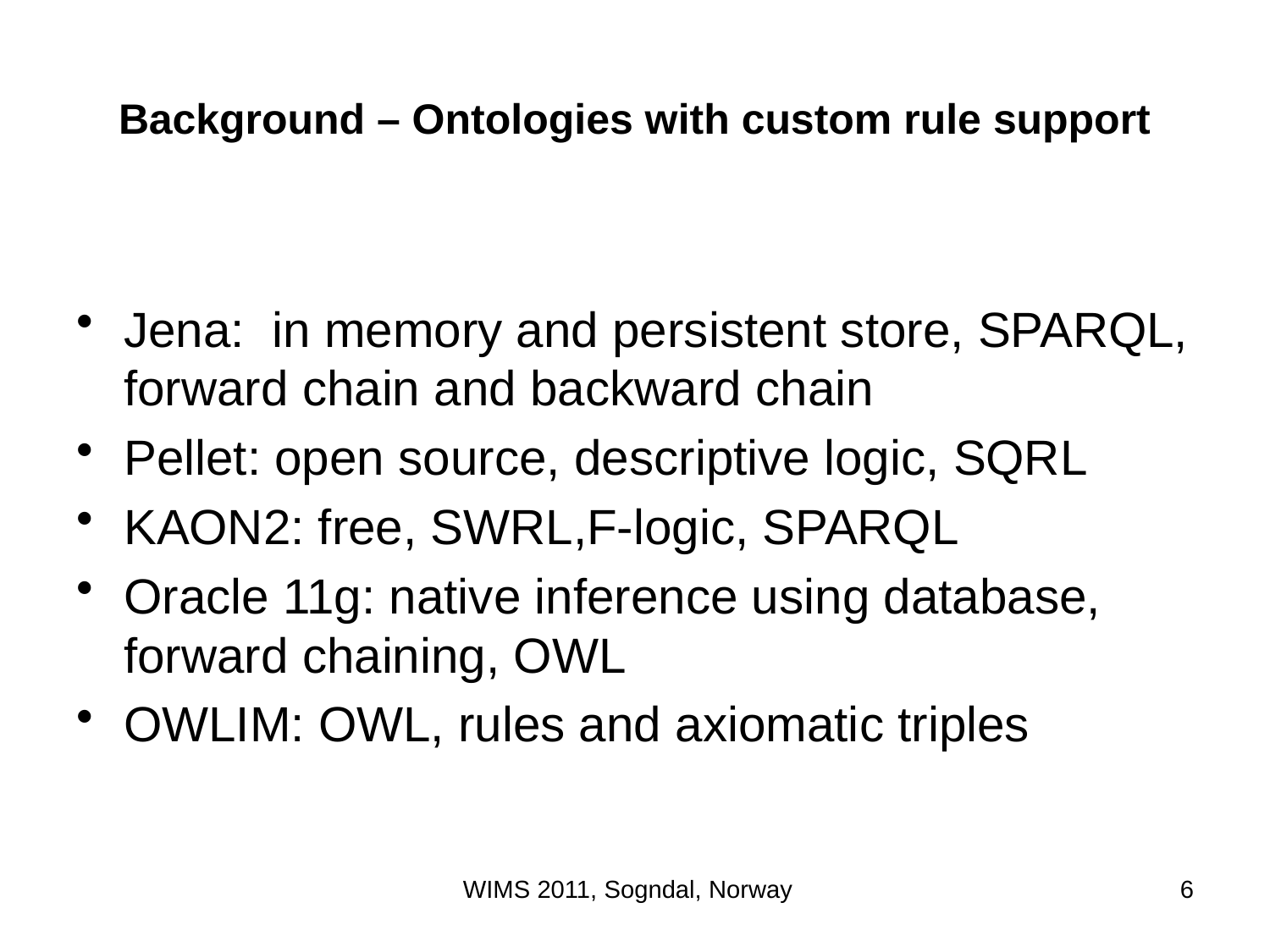

# Background – Ontologies with custom rule support

Jena:  in memory and persistent store, SPARQL, forward chain and backward chain
Pellet: open source, descriptive logic, SQRL
KAON2: free, SWRL,F-logic, SPARQL
Oracle 11g: native inference using database, forward chaining, OWL
OWLIM: OWL, rules and axiomatic triples

WIMS 2011, Sogndal, Norway
6